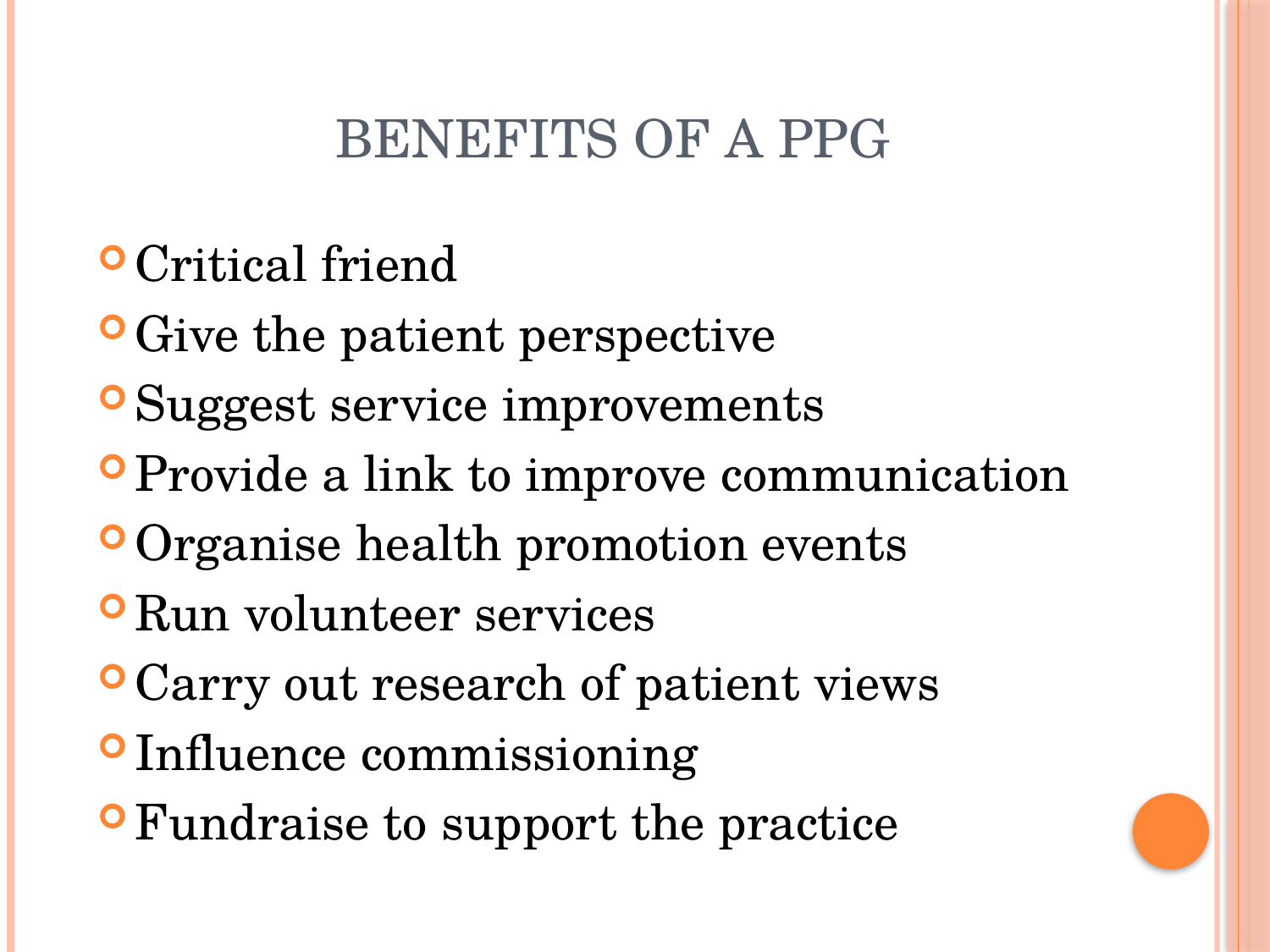

# Benefits of a PPG
Critical friend
Give the patient perspective
Suggest service improvements
Provide a link to improve communication
Organise health promotion events
Run volunteer services
Carry out research of patient views
Influence commissioning
Fundraise to support the practice